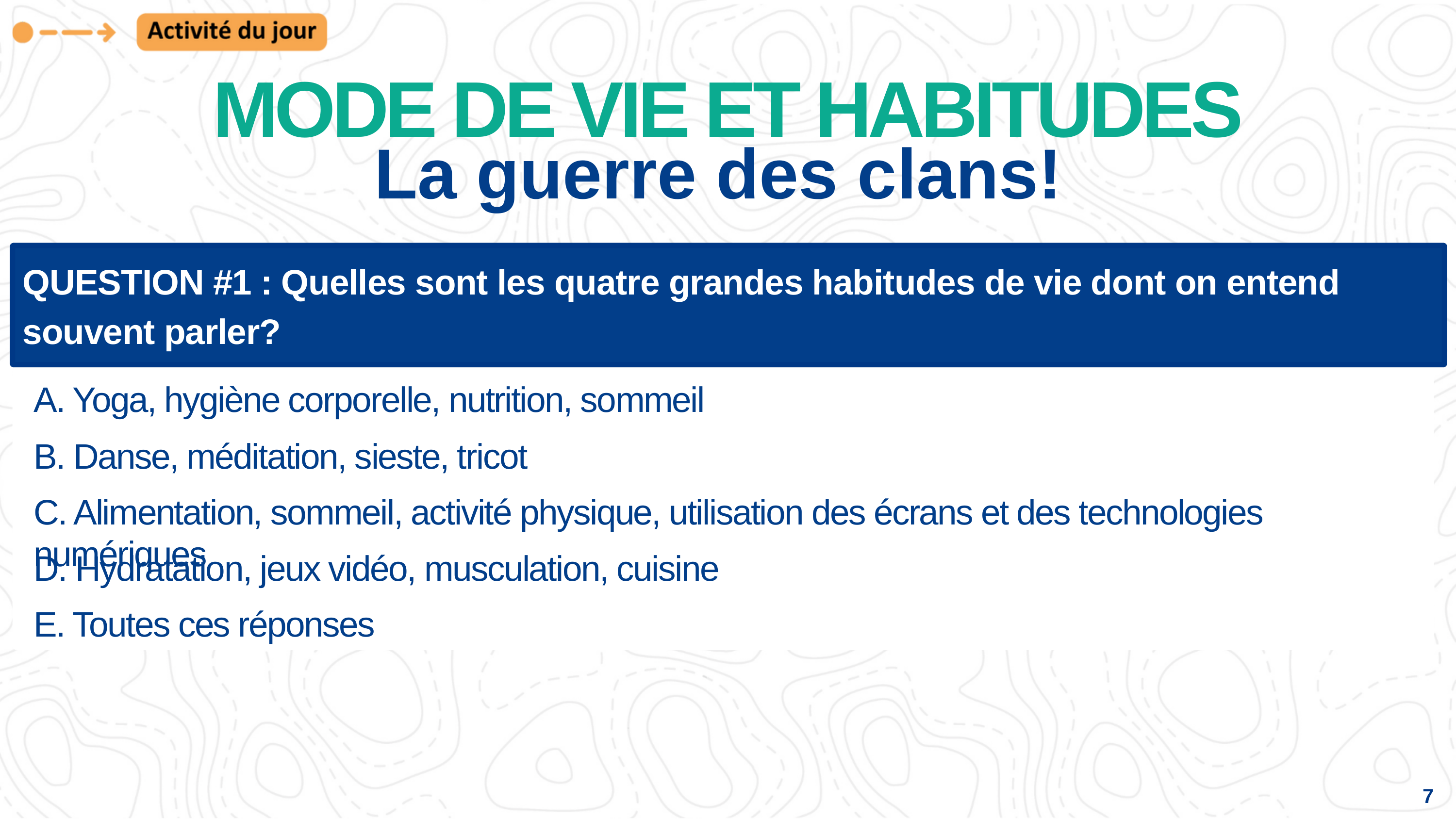

MODE DE VIE ET HABITUDES
La guerre des clans!

QUESTION #1 : Quelles sont les quatre grandes habitudes de vie dont on entend souvent parler?

A. Yoga, hygiène corporelle, nutrition, sommeil
B. Danse, méditation, sieste, tricot
C. Alimentation, sommeil, activité physique, utilisation des écrans et des technologies numériques
D. Hydratation, jeux vidéo, musculation, cuisine
E. Toutes ces réponses
7